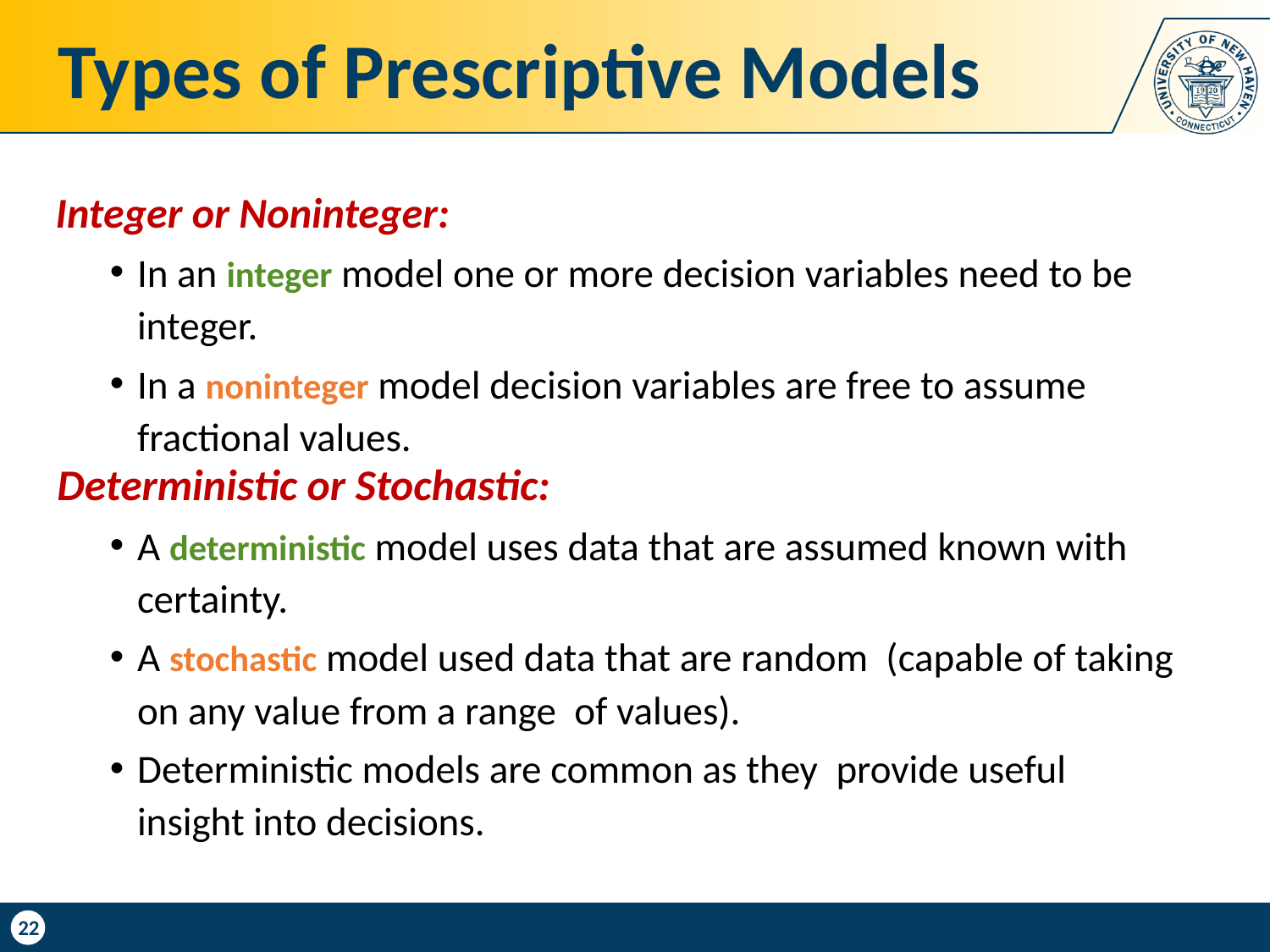

# Types of Prescriptive Models
Integer or Noninteger:
In an integer model one or more decision variables need to be integer.
In a noninteger model decision variables are free to assume fractional values.
Deterministic or Stochastic:
A deterministic model uses data that are assumed known with certainty.
A stochastic model used data that are random  (capable of taking on any value from a range  of values).
Deterministic models are common as they  provide useful insight into decisions.

22